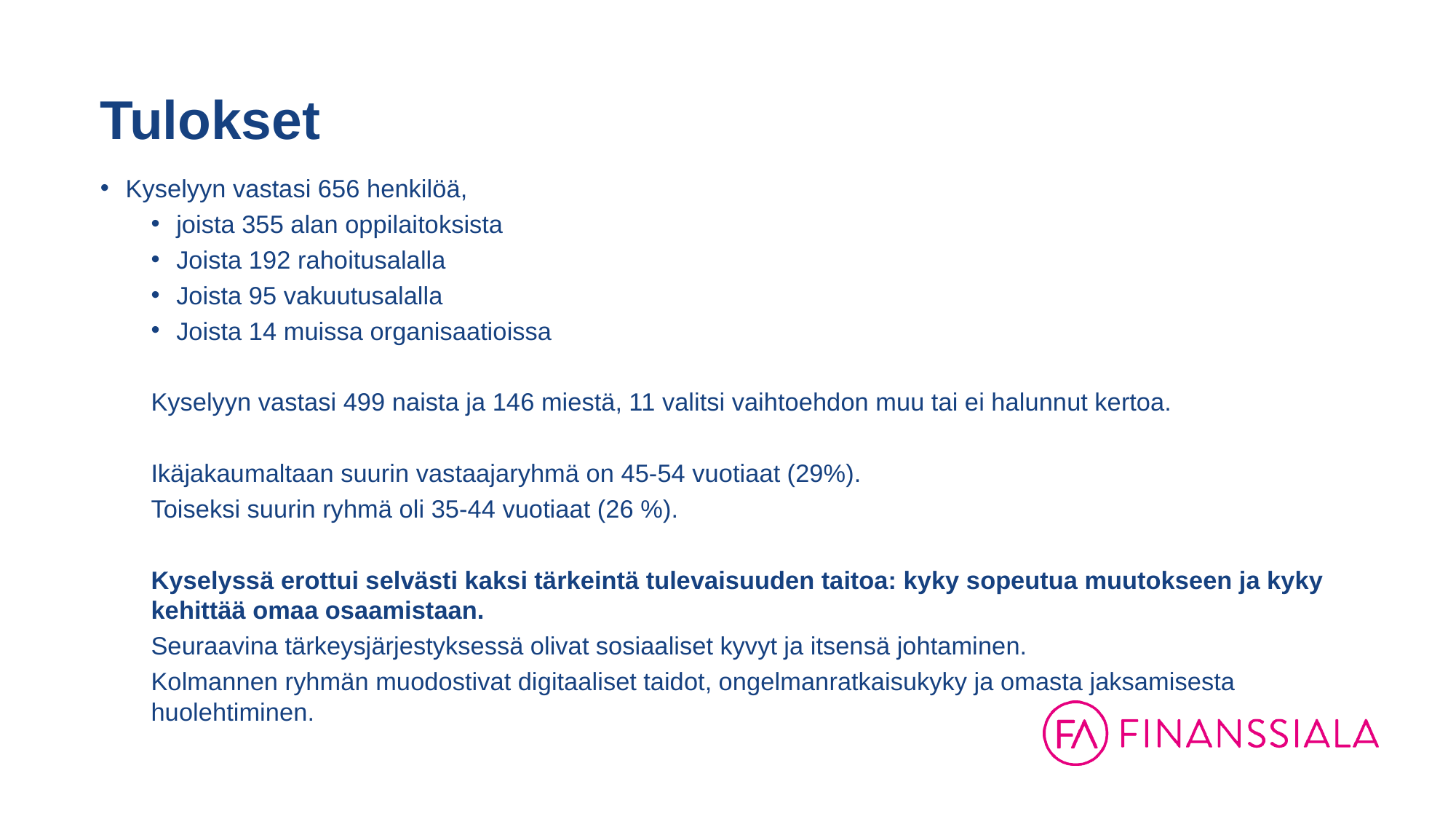

# Tulokset
Kyselyyn vastasi 656 henkilöä,
joista 355 alan oppilaitoksista
Joista 192 rahoitusalalla
Joista 95 vakuutusalalla
Joista 14 muissa organisaatioissa

Kyselyyn vastasi 499 naista ja 146 miestä, 11 valitsi vaihtoehdon muu tai ei halunnut kertoa.

Ikäjakaumaltaan suurin vastaajaryhmä on 45-54 vuotiaat (29%).
Toiseksi suurin ryhmä oli 35-44 vuotiaat (26 %).

Kyselyssä erottui selvästi kaksi tärkeintä tulevaisuuden taitoa: kyky sopeutua muutokseen ja kyky kehittää omaa osaamistaan.
Seuraavina tärkeysjärjestyksessä olivat sosiaaliset kyvyt ja itsensä johtaminen.
Kolmannen ryhmän muodostivat digitaaliset taidot, ongelmanratkaisukyky ja omasta jaksamisesta huolehtiminen.